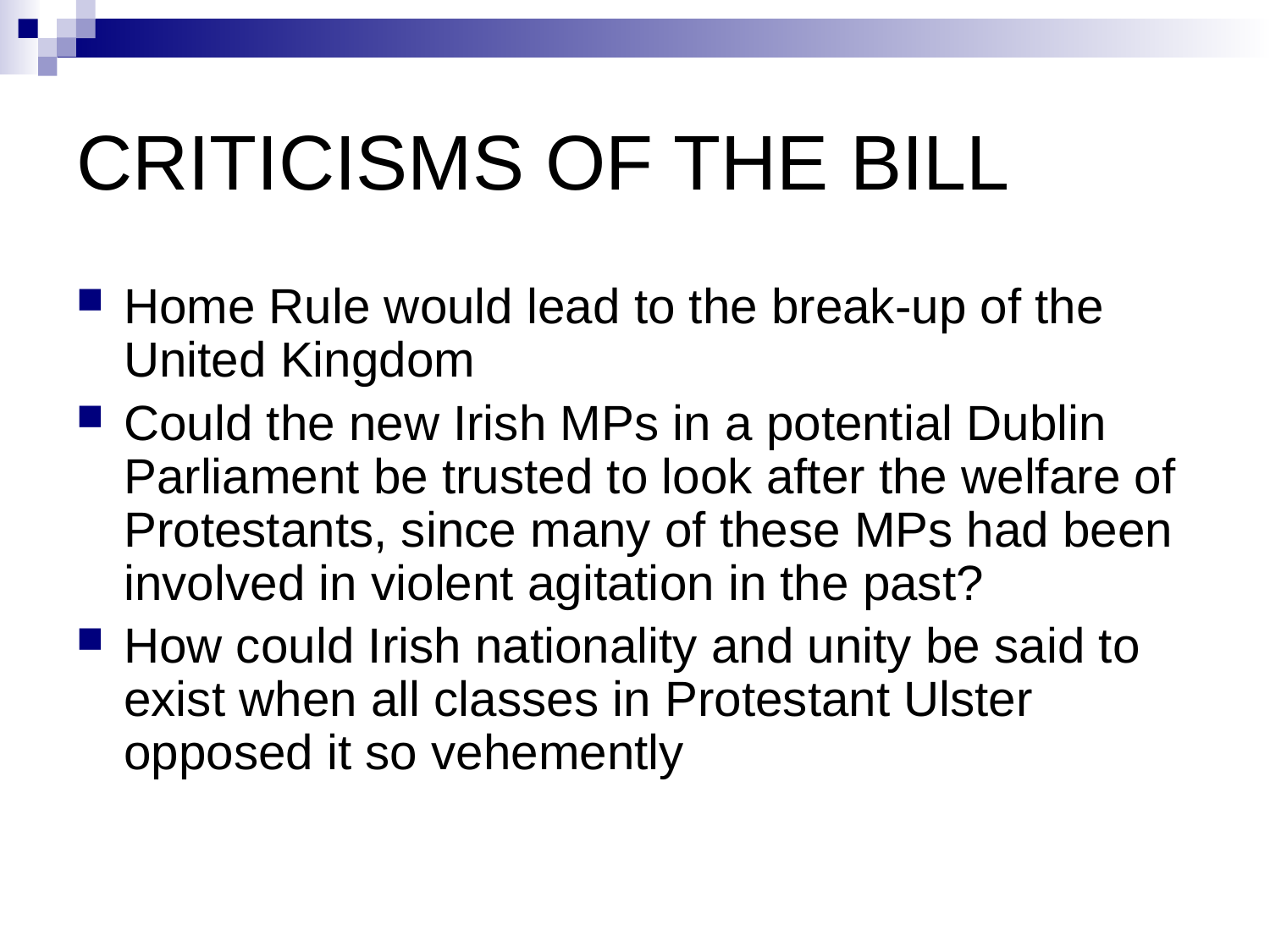

# CRITICISMS OF THE BILL
Home Rule would lead to the break-up of the United Kingdom
Could the new Irish MPs in a potential Dublin Parliament be trusted to look after the welfare of Protestants, since many of these MPs had been involved in violent agitation in the past?
How could Irish nationality and unity be said to exist when all classes in Protestant Ulster opposed it so vehemently